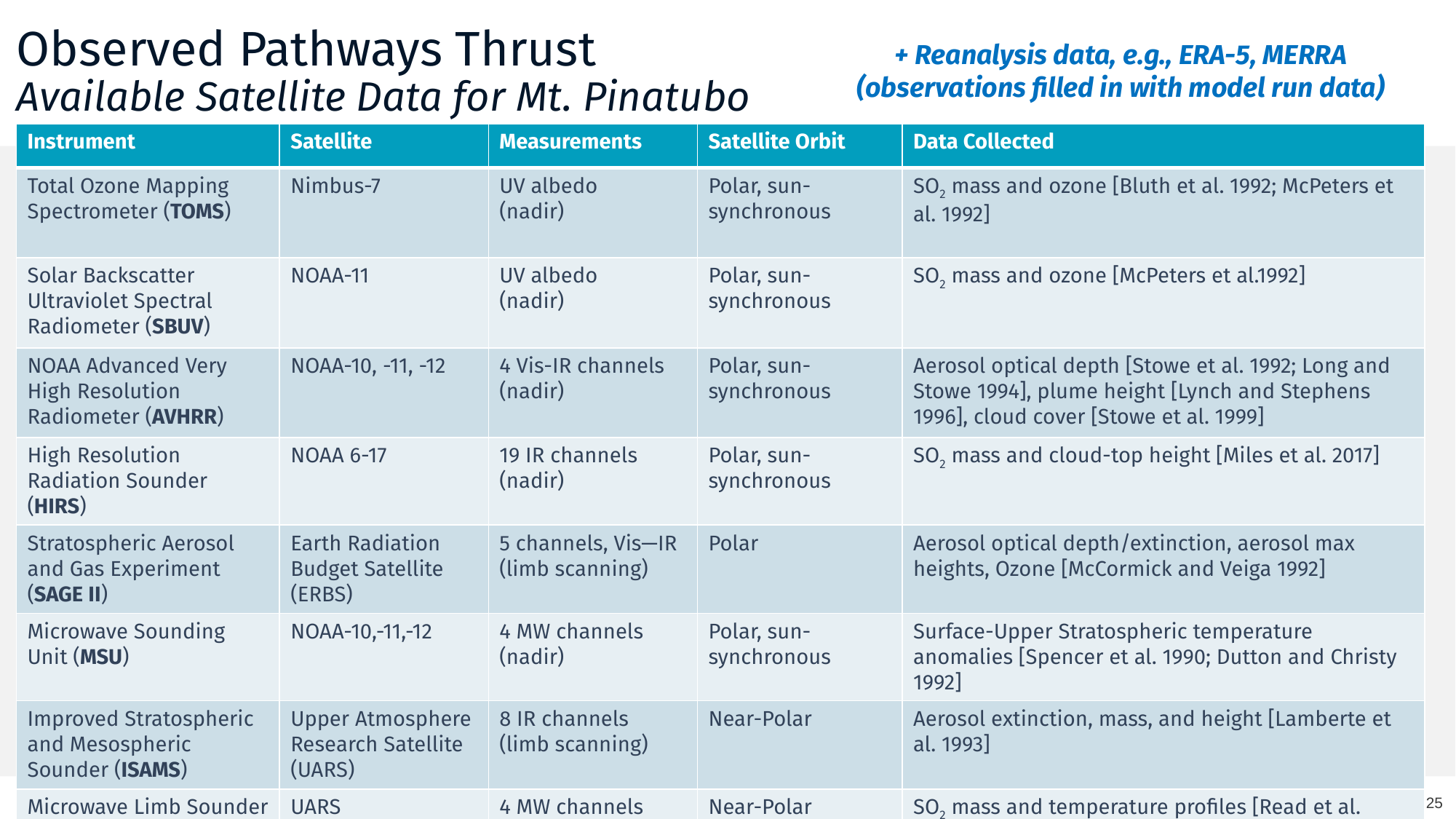

# Observed Pathways Thrust Available Satellite Data for Mt. Pinatubo
+ Reanalysis data, e.g., ERA-5, MERRA (observations filled in with model run data)
| Instrument | Satellite | Measurements | Satellite Orbit | Data Collected |
| --- | --- | --- | --- | --- |
| Total Ozone Mapping Spectrometer (TOMS) | Nimbus-7 | UV albedo (nadir) | Polar, sun-synchronous | SO2 mass and ozone [Bluth et al. 1992; McPeters et al. 1992] |
| Solar Backscatter Ultraviolet Spectral Radiometer (SBUV) | NOAA-11 | UV albedo (nadir) | Polar, sun-synchronous | SO2 mass and ozone [McPeters et al.1992] |
| NOAA Advanced Very High Resolution Radiometer (AVHRR) | NOAA-10, -11, -12 | 4 Vis-IR channels (nadir) | Polar, sun-synchronous | Aerosol optical depth [Stowe et al. 1992; Long and Stowe 1994], plume height [Lynch and Stephens 1996], cloud cover [Stowe et al. 1999] |
| High Resolution Radiation Sounder (HIRS) | NOAA 6-17 | 19 IR channels (nadir) | Polar, sun-synchronous | SO2 mass and cloud-top height [Miles et al. 2017] |
| Stratospheric Aerosol and Gas Experiment (SAGE II) | Earth Radiation Budget Satellite (ERBS) | 5 channels, Vis—IR (limb scanning) | Polar | Aerosol optical depth/extinction, aerosol max heights, Ozone [McCormick and Veiga 1992] |
| Microwave Sounding Unit (MSU) | NOAA-10,-11,-12 | 4 MW channels (nadir) | Polar, sun-synchronous | Surface-Upper Stratospheric temperature anomalies [Spencer et al. 1990; Dutton and Christy 1992] |
| Improved Stratospheric and Mesospheric Sounder (ISAMS) | Upper Atmosphere Research Satellite (UARS) | 8 IR channels (limb scanning) | Near-Polar | Aerosol extinction, mass, and height [Lamberte et al. 1993] |
| Microwave Limb Sounder (MLS) | UARS | 4 MW channels (limb scanning) | Near-Polar | SO2 mass and temperature profiles [Read et al. 1993] |
25
25